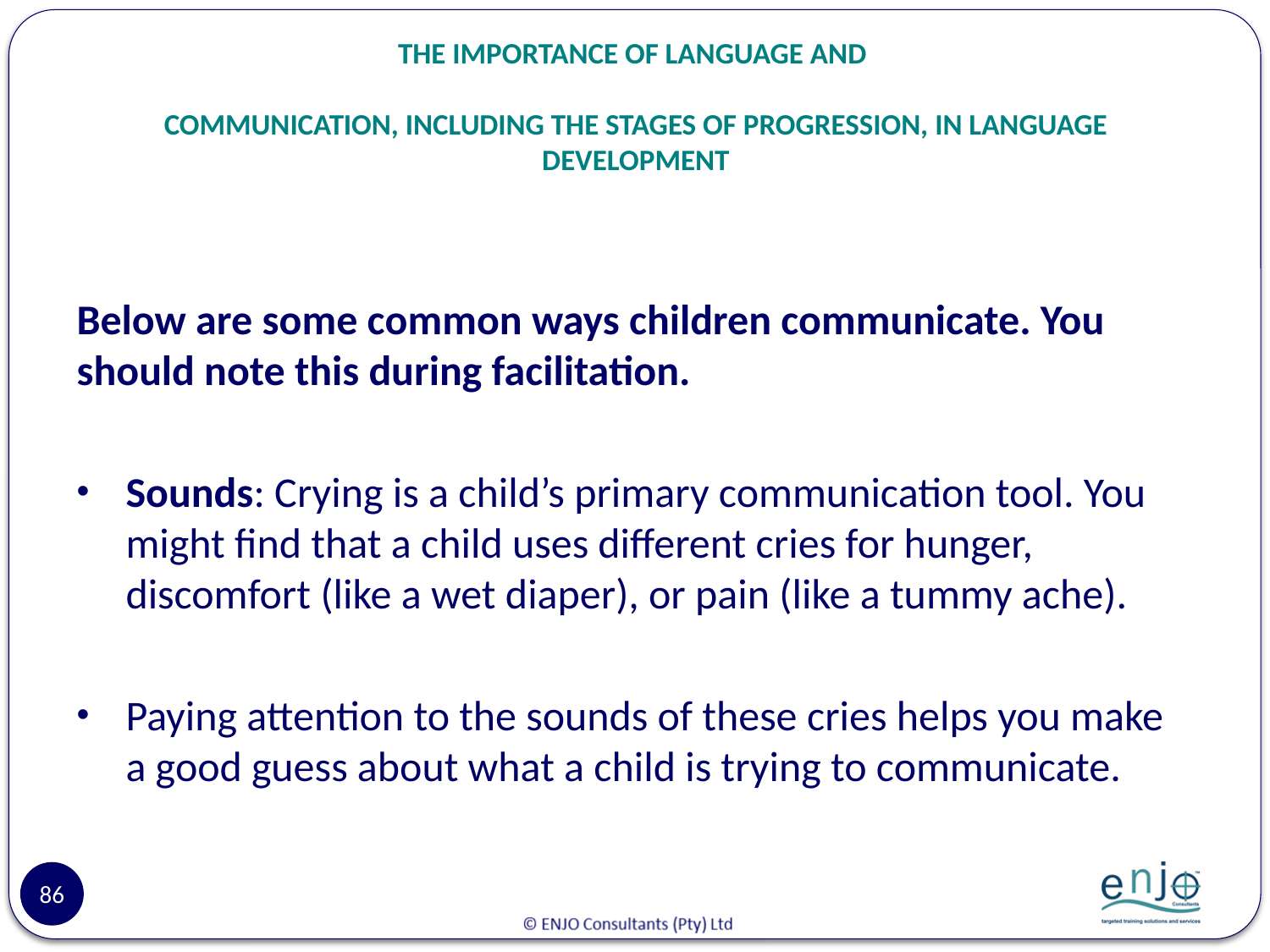

# THE IMPORTANCE OF LANGUAGE AND COMMUNICATION, INCLUDING THE STAGES OF PROGRESSION, IN LANGUAGE DEVELOPMENT
Below are some common ways children communicate. You should note this during facilitation.

Sounds: Crying is a child’s primary communication tool. You might find that a child uses different cries for hunger, discomfort (like a wet diaper), or pain (like a tummy ache).

Paying attention to the sounds of these cries helps you make a good guess about what a child is trying to communicate.

86